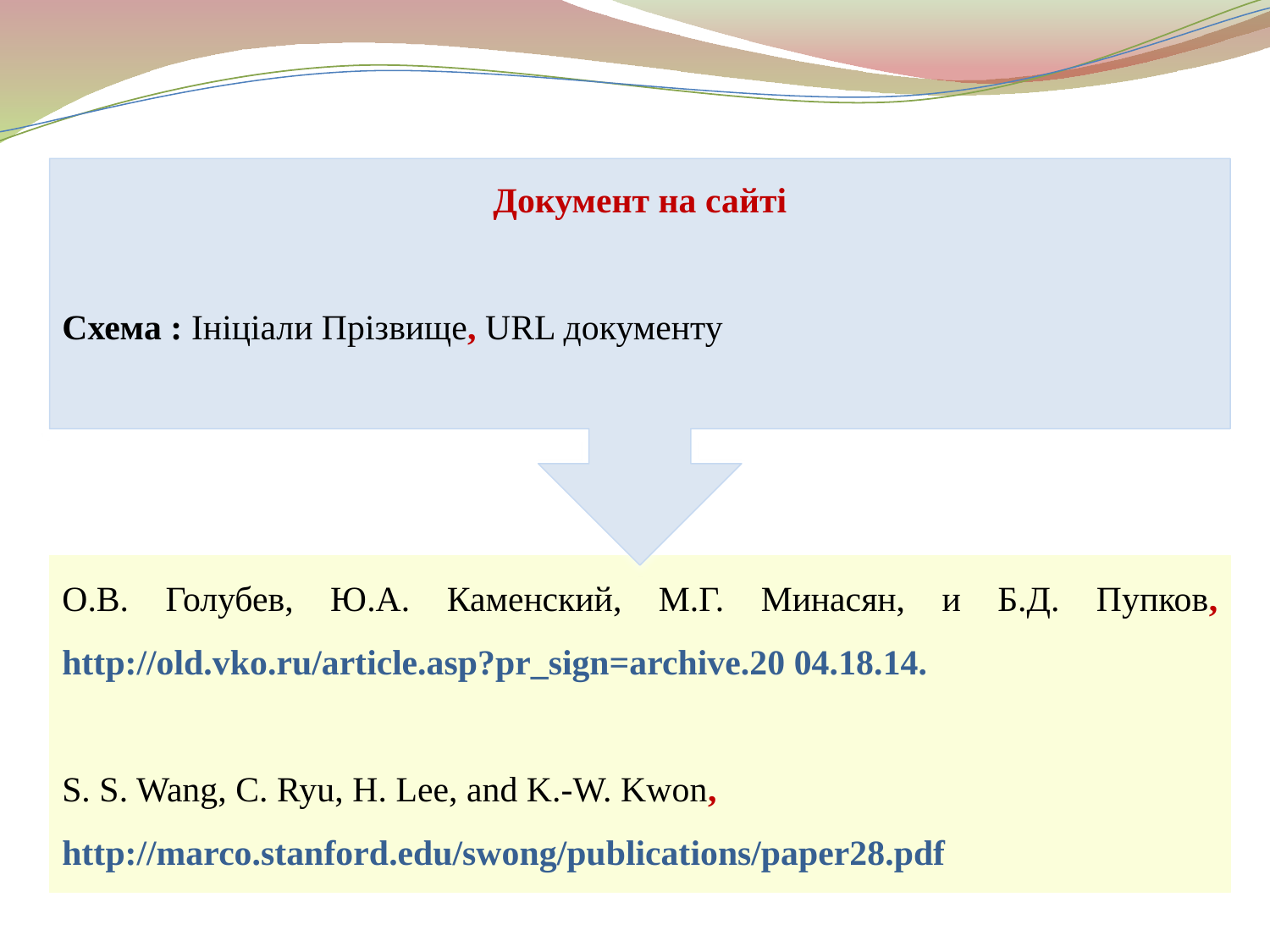

Документ на сайті

Схема : Ініціали Прізвище, URL документу

О.В. Голубев, Ю.А. Каменский, М.Г. Минасян, и Б.Д. Пупков, http://old.vko.ru/article.asp?pr_sign=archive.20 04.18.14.

S. S. Wang, C. Ryu, H. Lee, and K.-W. Kwon,
http://marco.stanford.edu/swong/publications/paper28.pdf